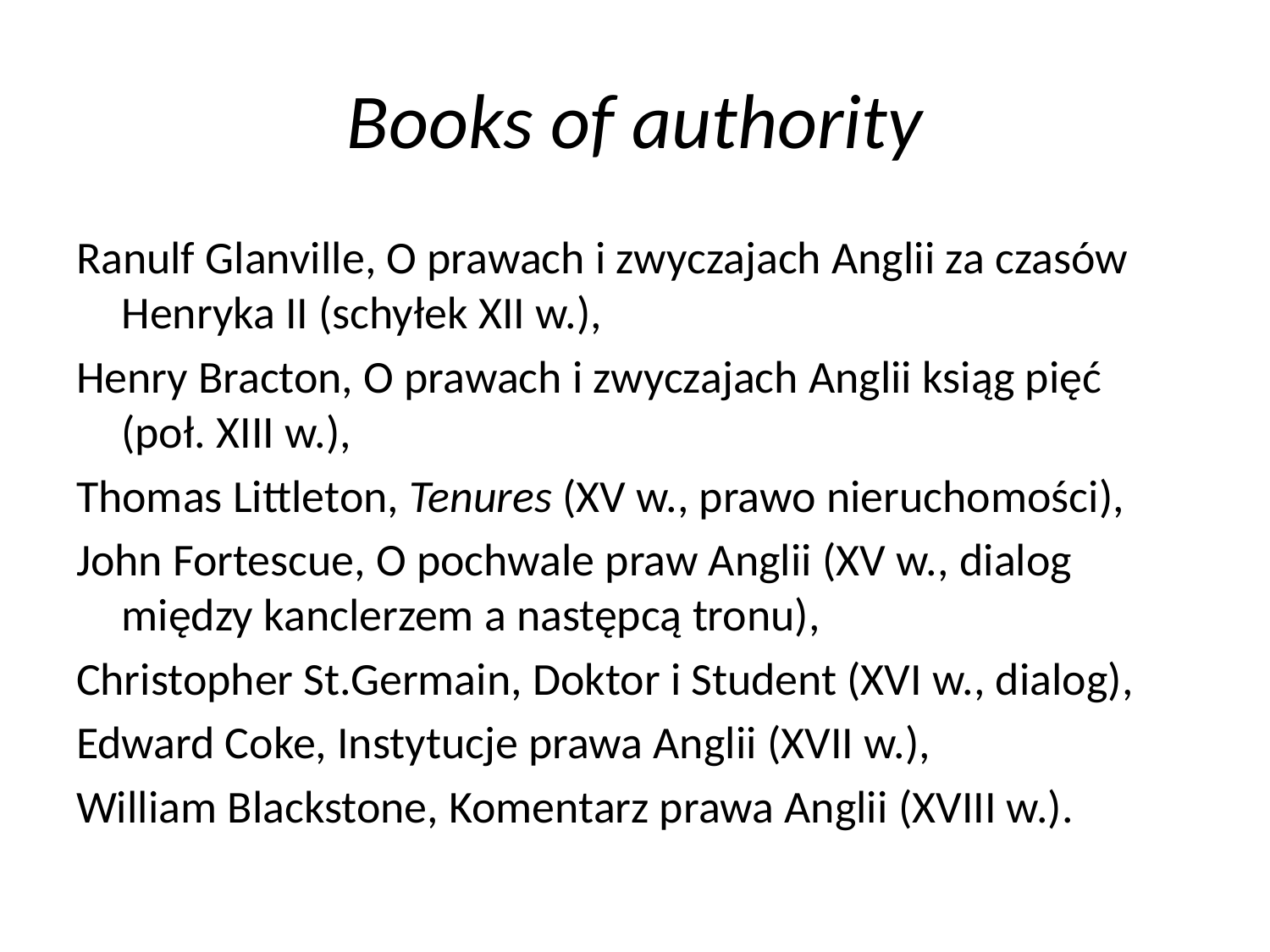

# Books of authority
Ranulf Glanville, O prawach i zwyczajach Anglii za czasów Henryka II (schyłek XII w.),
Henry Bracton, O prawach i zwyczajach Anglii ksiąg pięć (poł. XIII w.),
Thomas Littleton, Tenures (XV w., prawo nieruchomości),
John Fortescue, O pochwale praw Anglii (XV w., dialog między kanclerzem a następcą tronu),
Christopher St.Germain, Doktor i Student (XVI w., dialog),
Edward Coke, Instytucje prawa Anglii (XVII w.),
William Blackstone, Komentarz prawa Anglii (XVIII w.).